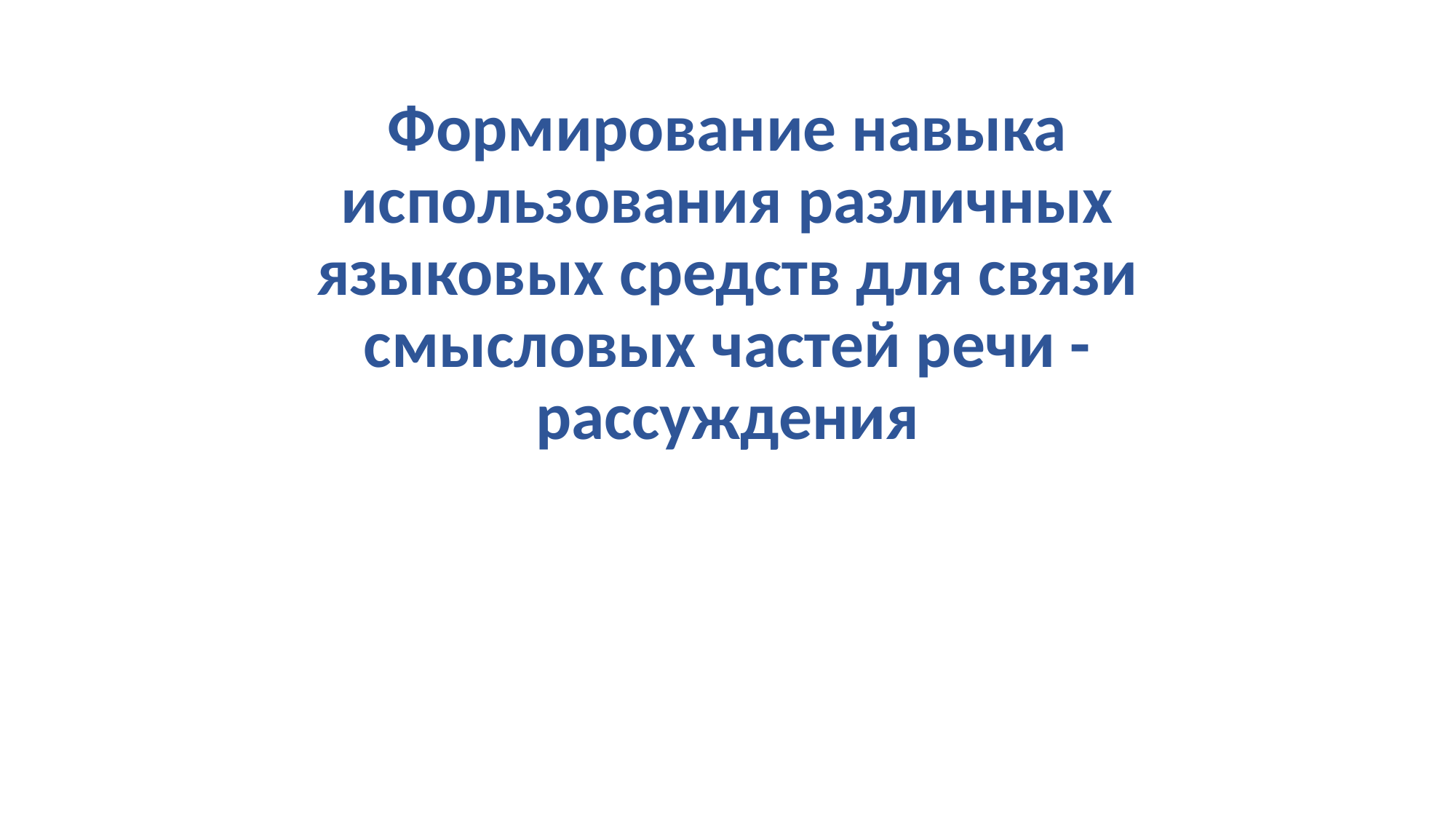

# Формирование навыка использования различных языковых средств для связи смысловых частей речи - рассуждения